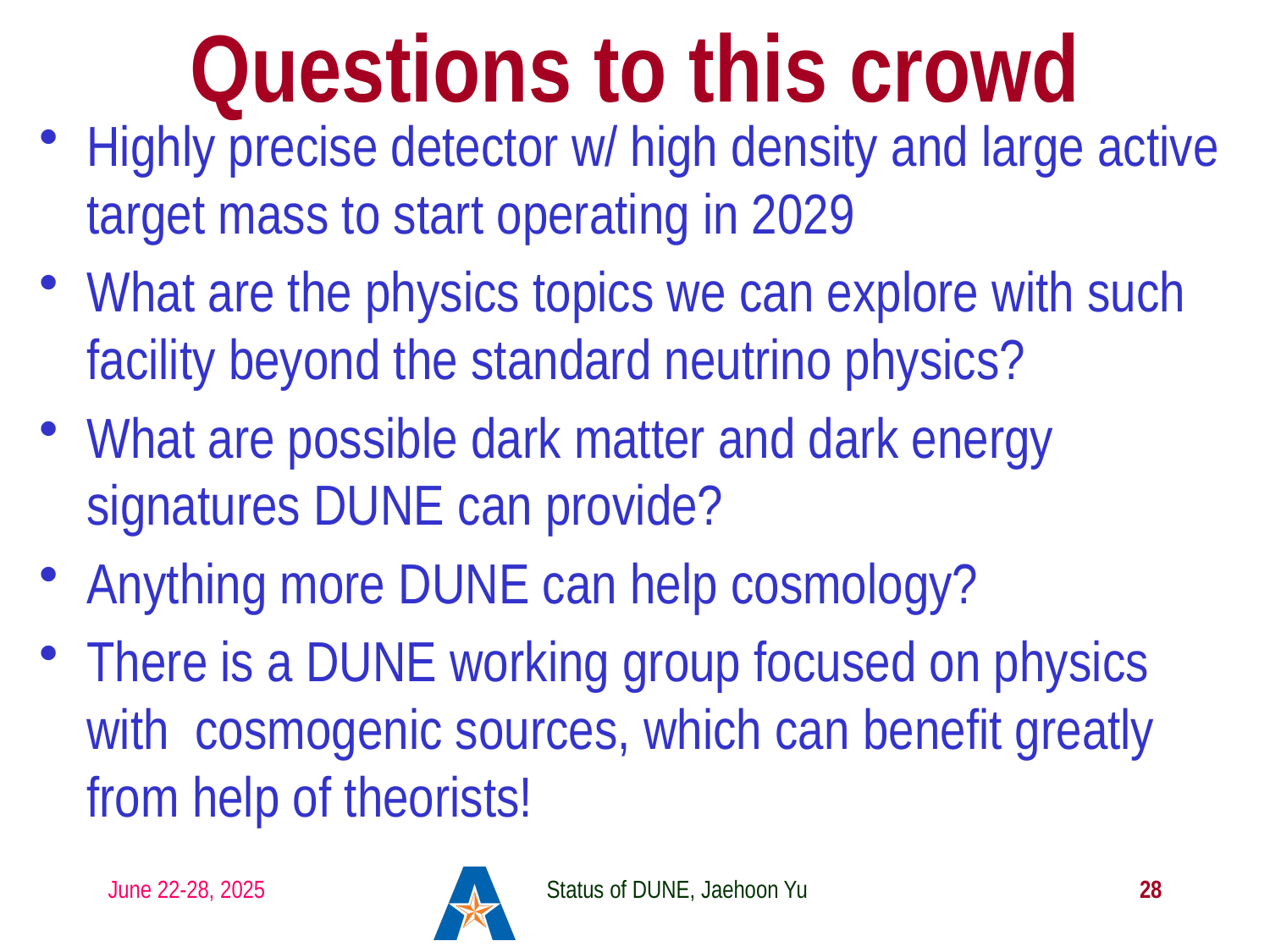

# Questions to this crowd
Highly precise detector w/ high density and large active target mass to start operating in 2029
What are the physics topics we can explore with such facility beyond the standard neutrino physics?
What are possible dark matter and dark energy signatures DUNE can provide?
Anything more DUNE can help cosmology?
There is a DUNE working group focused on physics with  cosmogenic sources, which can benefit greatly from help of theorists!
June 22-28, 2025
Status of DUNE, Jaehoon Yu
28